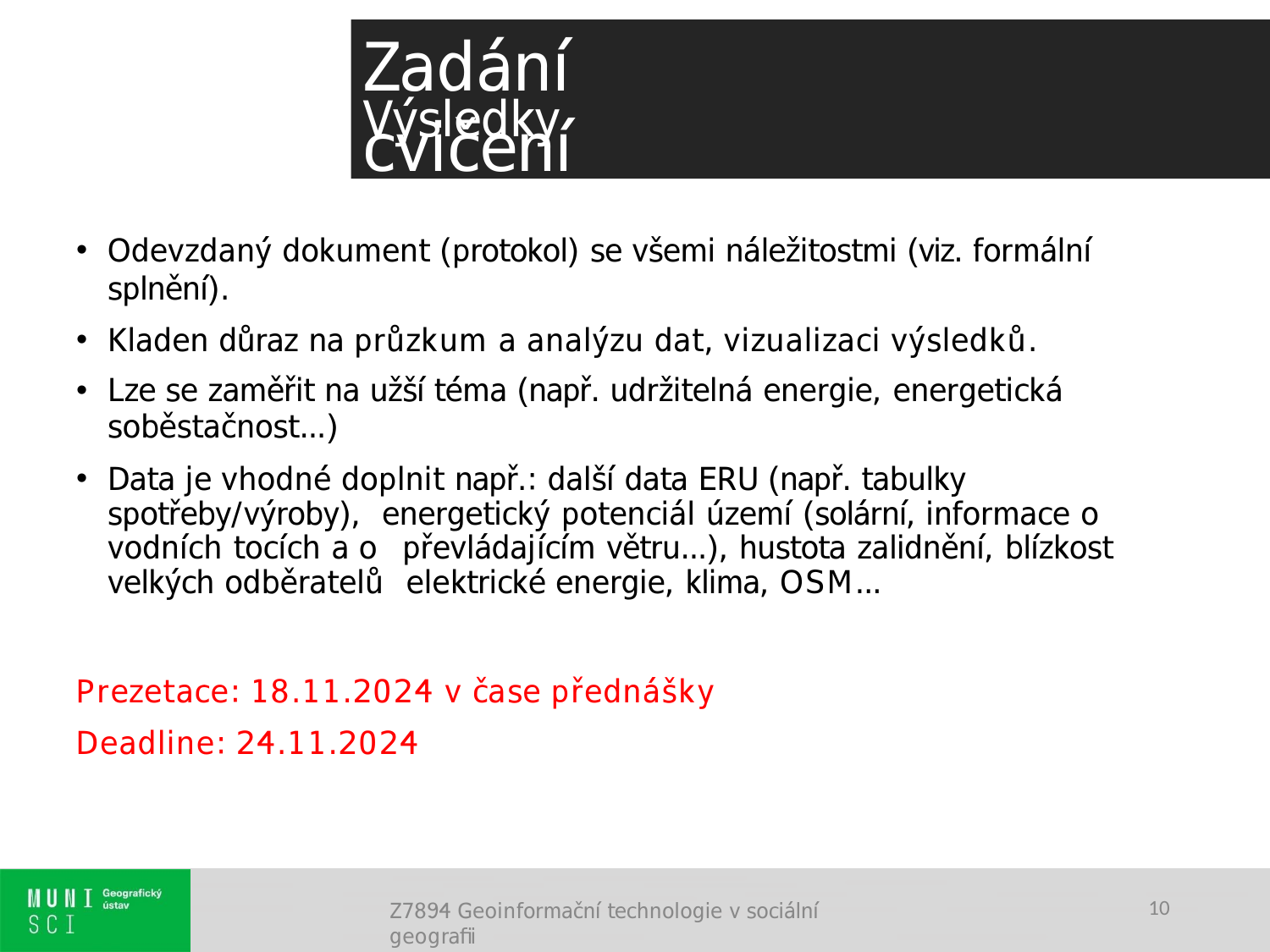

# Zadání cvičení
Výsledky
Odevzdaný dokument (protokol) se všemi náležitostmi (viz. formální splnění).
Kladen důraz na průzkum a analýzu dat, vizualizaci výsledků.
Lze se zaměřit na užší téma (např. udržitelná energie, energetická
soběstačnost…)
Data je vhodné doplnit např.: další data ERU (např. tabulky spotřeby/výroby),  energetický potenciál území (solární, informace o vodních tocích a o  převládajícím větru…), hustota zalidnění, blízkost velkých odběratelů  elektrické energie, klima, OSM…
Prezetace: 18.11.2024 v čase přednášky
Deadline: 24.11.2024
Z7894 Geoinformační technologie v sociální geografii
10